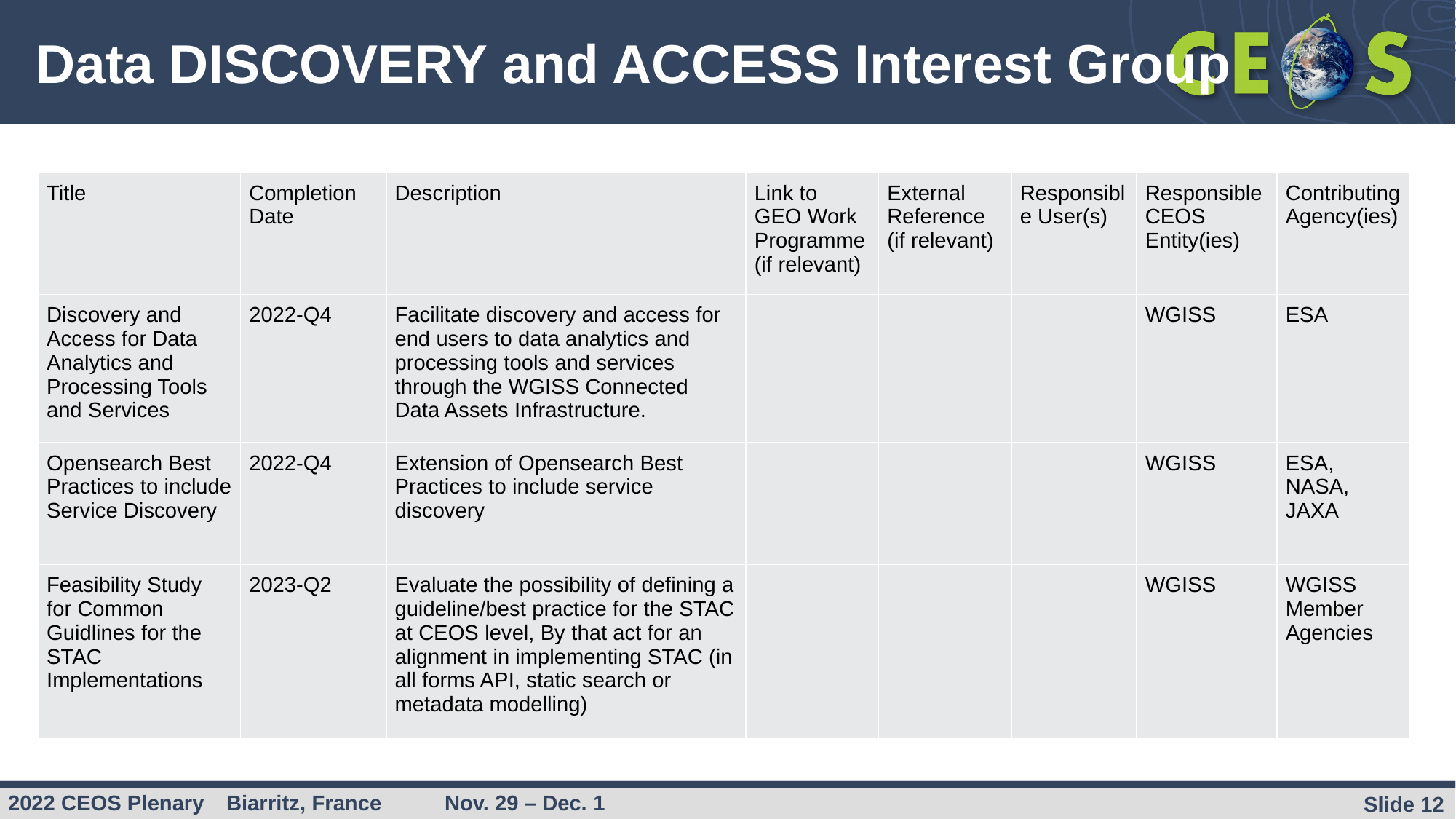

# Data DISCOVERY and ACCESS Interest Group
| Title | Completion Date | Description | Link to GEO Work Programme (if relevant) | External Reference (if relevant) | Responsible User(s) | Responsible CEOS Entity(ies) | Contributing Agency(ies) |
| --- | --- | --- | --- | --- | --- | --- | --- |
| Discovery and Access for Data Analytics and Processing Tools and Services | 2022-Q4 | Facilitate discovery and access for end users to data analytics and processing tools and services through the WGISS Connected Data Assets Infrastructure. |  |  |  | WGISS | ESA |
| Opensearch Best Practices to include Service Discovery | 2022-Q4 | Extension of Opensearch Best Practices to include service discovery |  |  |  | WGISS | ESA, NASA, JAXA |
| Feasibility Study for Common Guidlines for the STAC Implementations | 2023-Q2 | Evaluate the possibility of defining a guideline/best practice for the STAC at CEOS level, By that act for an alignment in implementing STAC (in all forms API, static search or metadata modelling) |  |  |  | WGISS | WGISS Member Agencies |